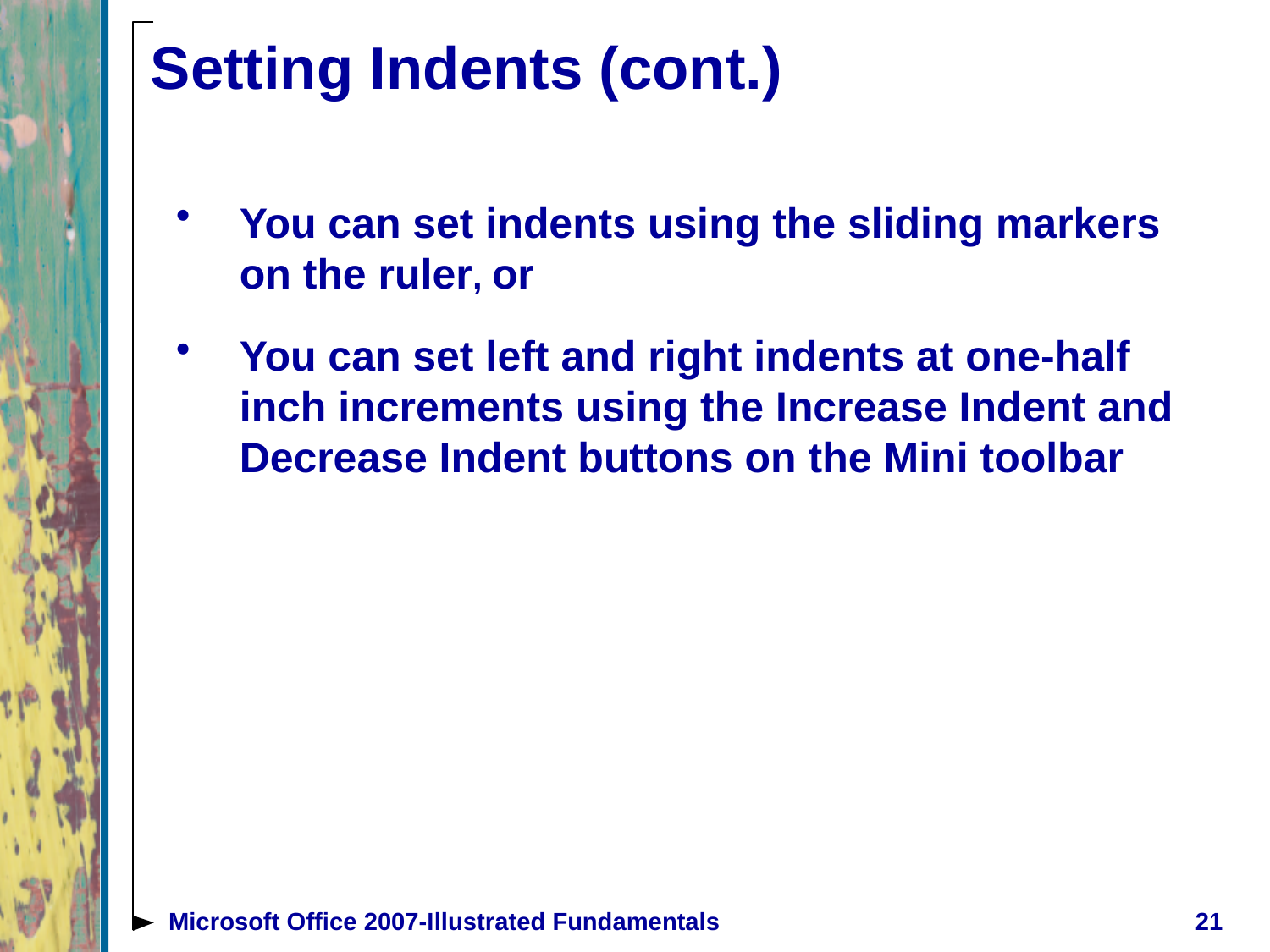

# Setting Indents (cont.)
You can set indents using the sliding markers on the ruler, or
You can set left and right indents at one-half inch increments using the Increase Indent and Decrease Indent buttons on the Mini toolbar
Microsoft Office 2007-Illustrated Fundamentals
21